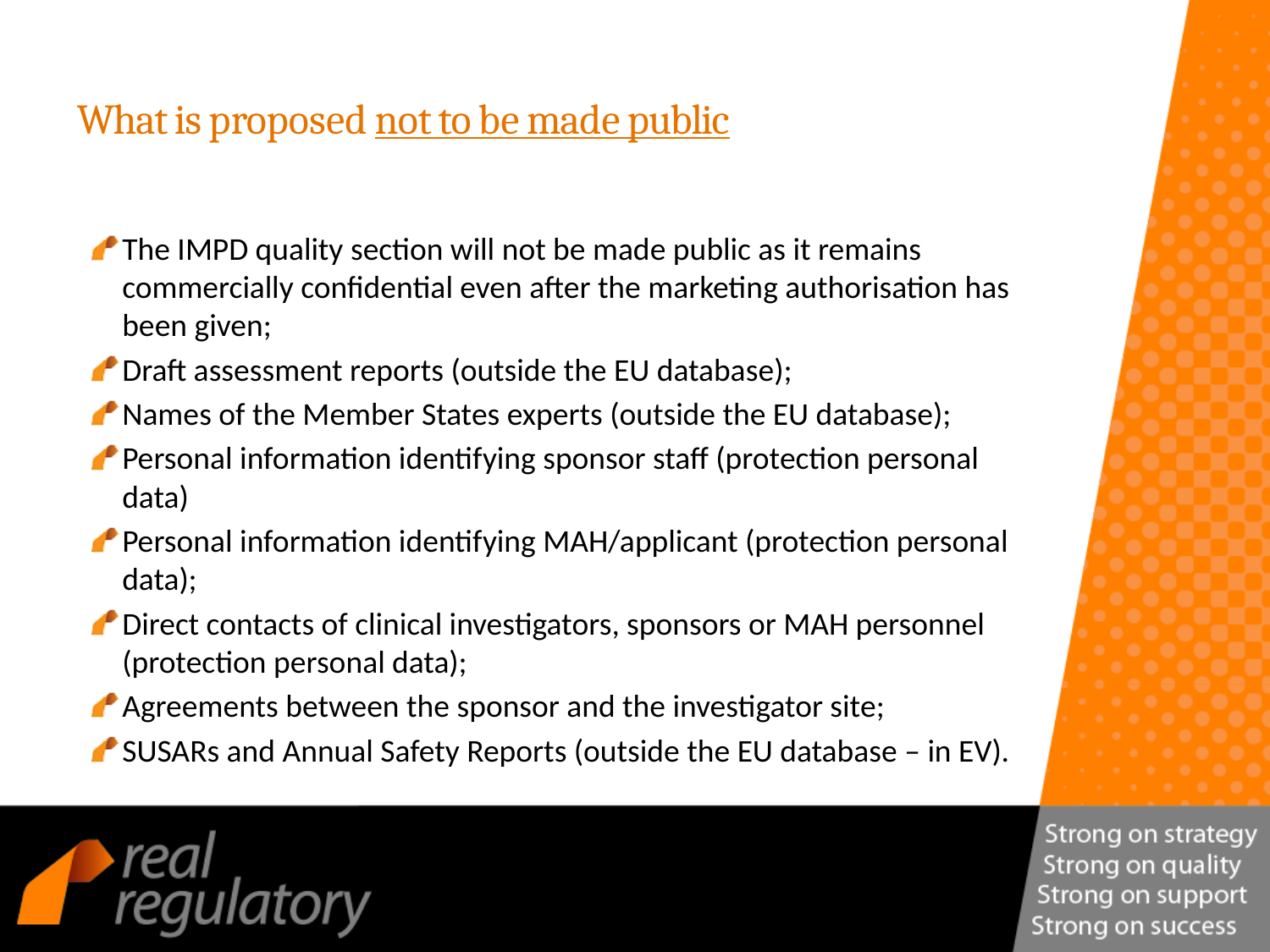

# What is proposed not to be made public
The IMPD quality section will not be made public as it remains commercially confidential even after the marketing authorisation has been given;
Draft assessment reports (outside the EU database);
Names of the Member States experts (outside the EU database);
Personal information identifying sponsor staff (protection personal data)
Personal information identifying MAH/applicant (protection personal data);
Direct contacts of clinical investigators, sponsors or MAH personnel (protection personal data);
Agreements between the sponsor and the investigator site;
SUSARs and Annual Safety Reports (outside the EU database – in EV).